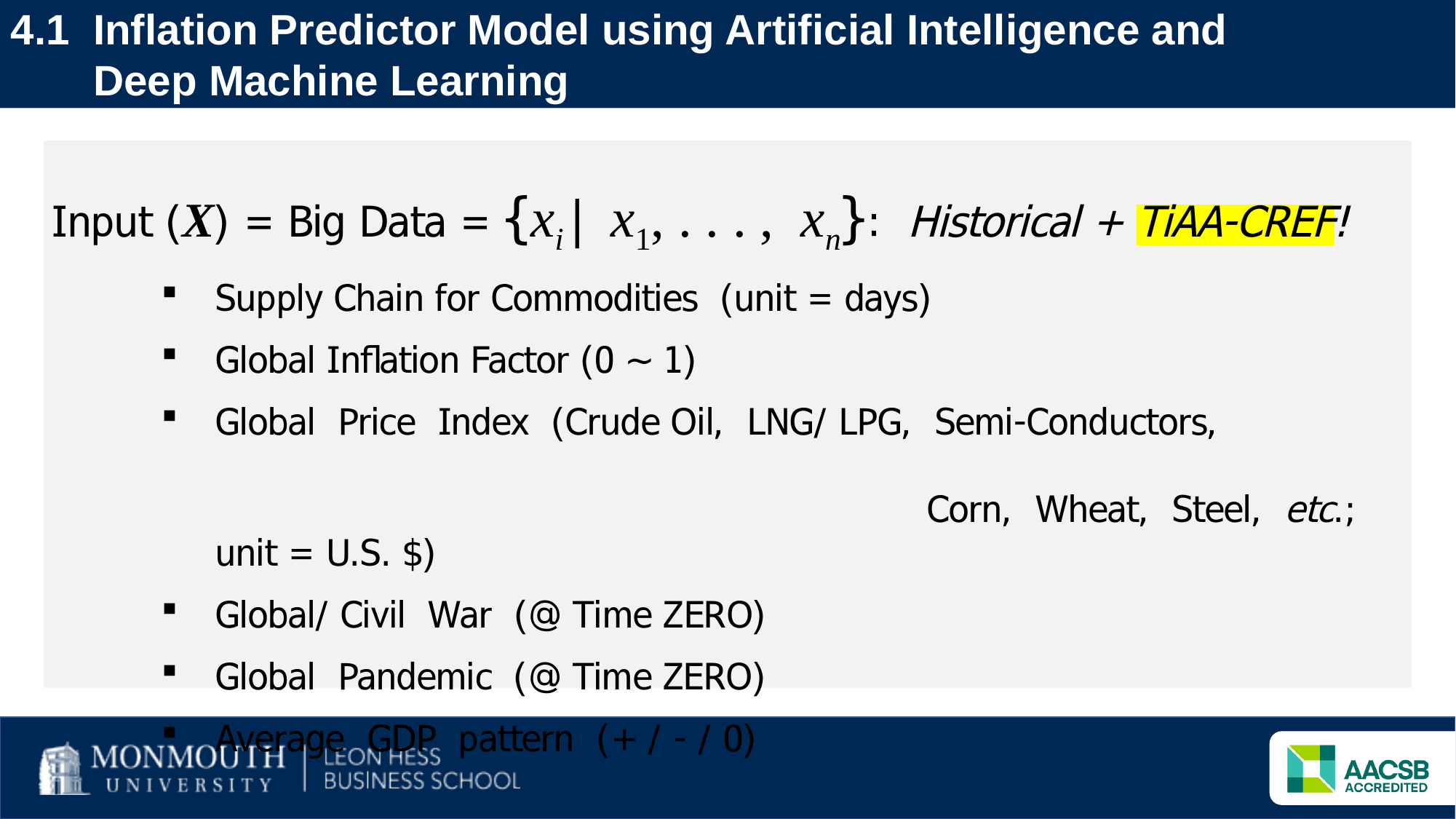

4.1  Inflation Predictor Model using Artificial Intelligence and
       Deep Machine Learning

Input (X) = Big Data = {xi |  x1, . . . ,  xn}:  Historical + TiAA-CREF!
Supply Chain for Commodities  (unit = days)
Global Inflation Factor (0 ~ 1)
Global  Price  Index  (Crude Oil,  LNG/ LPG,  Semi-Conductors,  			 														     Corn,  Wheat,  Steel,  etc.;  unit = U.S. $)
Global/ Civil  War  (@ Time ZERO)
Global  Pandemic  (@ Time ZERO)
Average  GDP  pattern  (+ / - / 0)